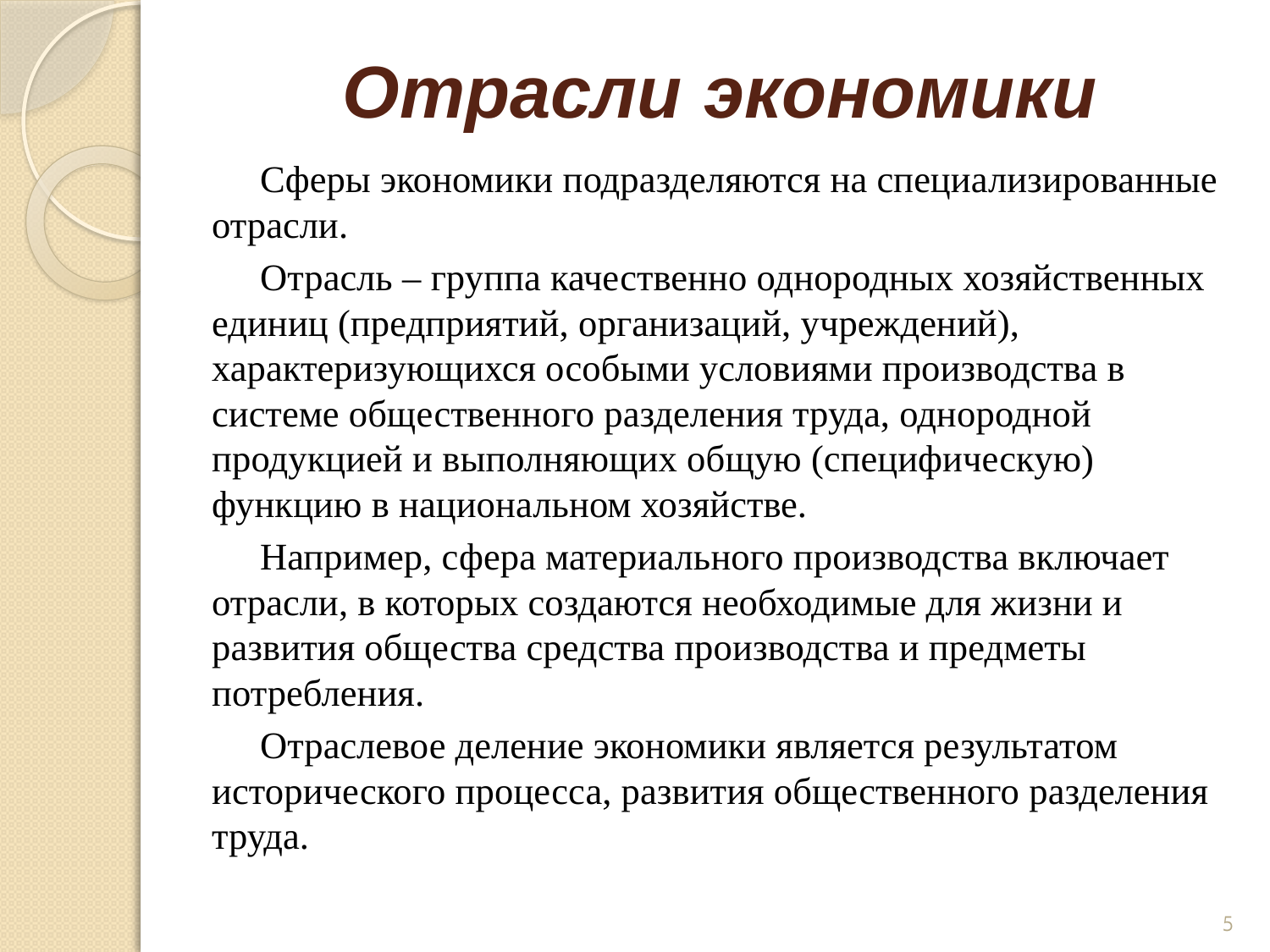

# Отрасли экономики
Сферы экономики подразделяются на специализированные отрасли.
Отрасль – группа качественно однородных хозяйственных единиц (предприятий, организаций, учреждений), характеризующихся особыми условиями производства в системе общественного разделения труда, однородной продукцией и выполняющих общую (специфическую) функцию в национальном хозяйстве.
Например, сфера материального производства включает отрасли, в которых создаются необходимые для жизни и развития общества средства производства и предметы потребления.
Отраслевое деление экономики является результатом исторического процесса, развития общественного разделения труда.

5